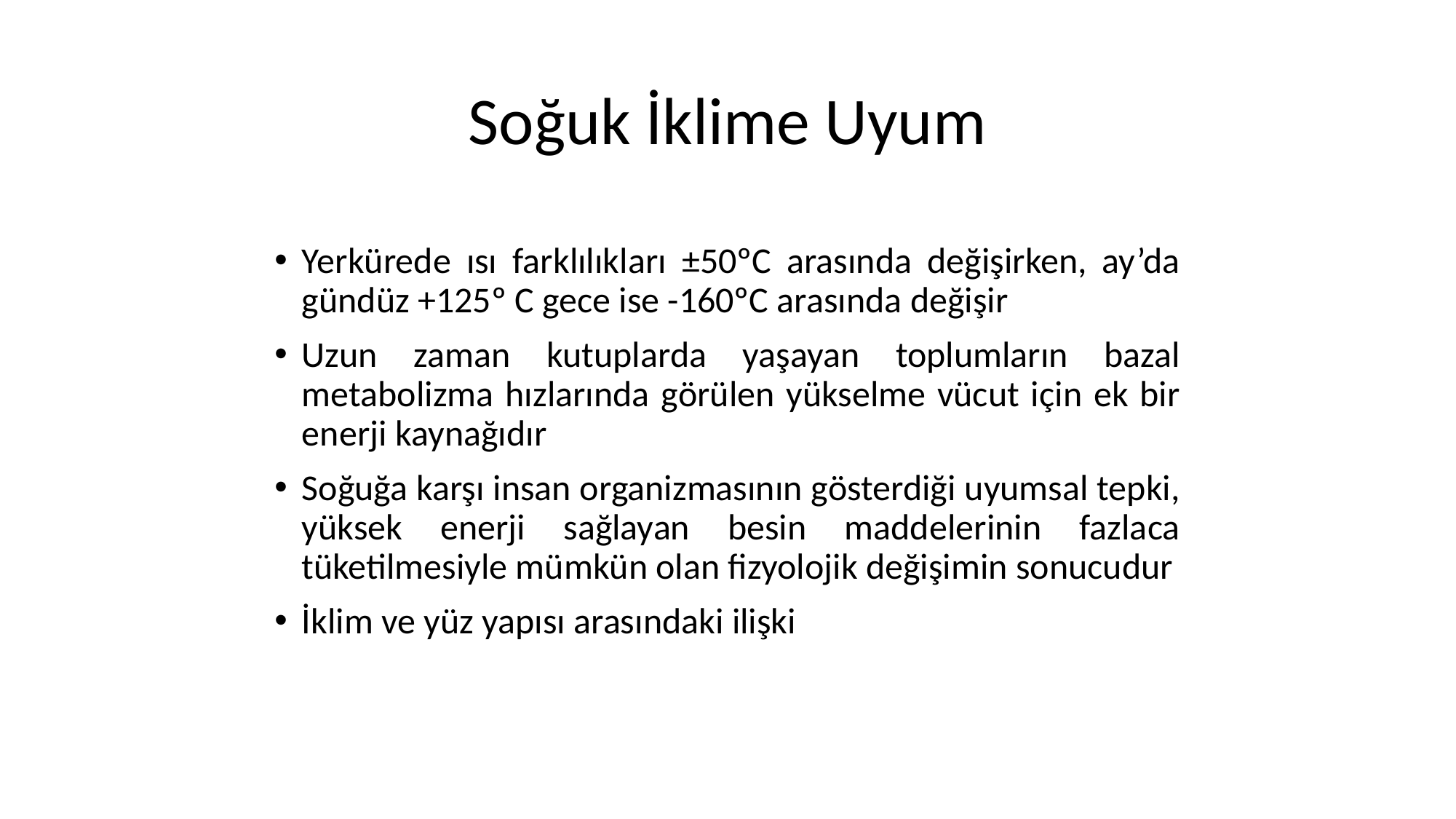

# Soğuk İklime Uyum
Yerkürede ısı farklılıkları ±50ºC arasında değişirken, ay’da gündüz +125º C gece ise -160ºC arasında değişir
Uzun zaman kutuplarda yaşayan toplumların bazal metabolizma hızlarında görülen yükselme vücut için ek bir enerji kaynağıdır
Soğuğa karşı insan organizmasının gösterdiği uyumsal tepki, yüksek enerji sağlayan besin maddelerinin fazlaca tüketilmesiyle mümkün olan fizyolojik değişimin sonucudur
İklim ve yüz yapısı arasındaki ilişki